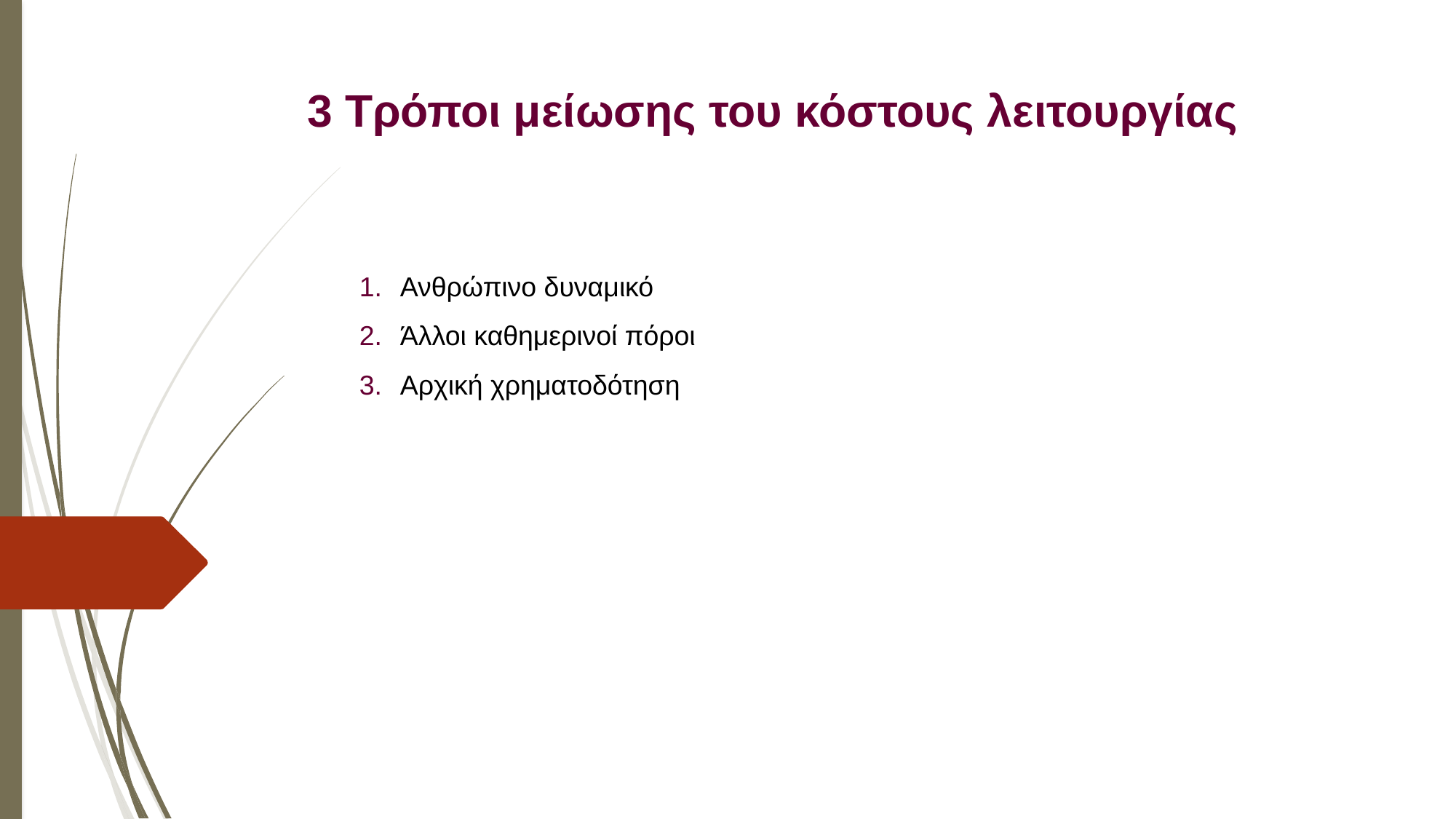

3 Τρόποι μείωσης του κόστους λειτουργίας
Ανθρώπινο δυναμικό
Άλλοι καθημερινοί πόροι
Αρχική χρηματοδότηση